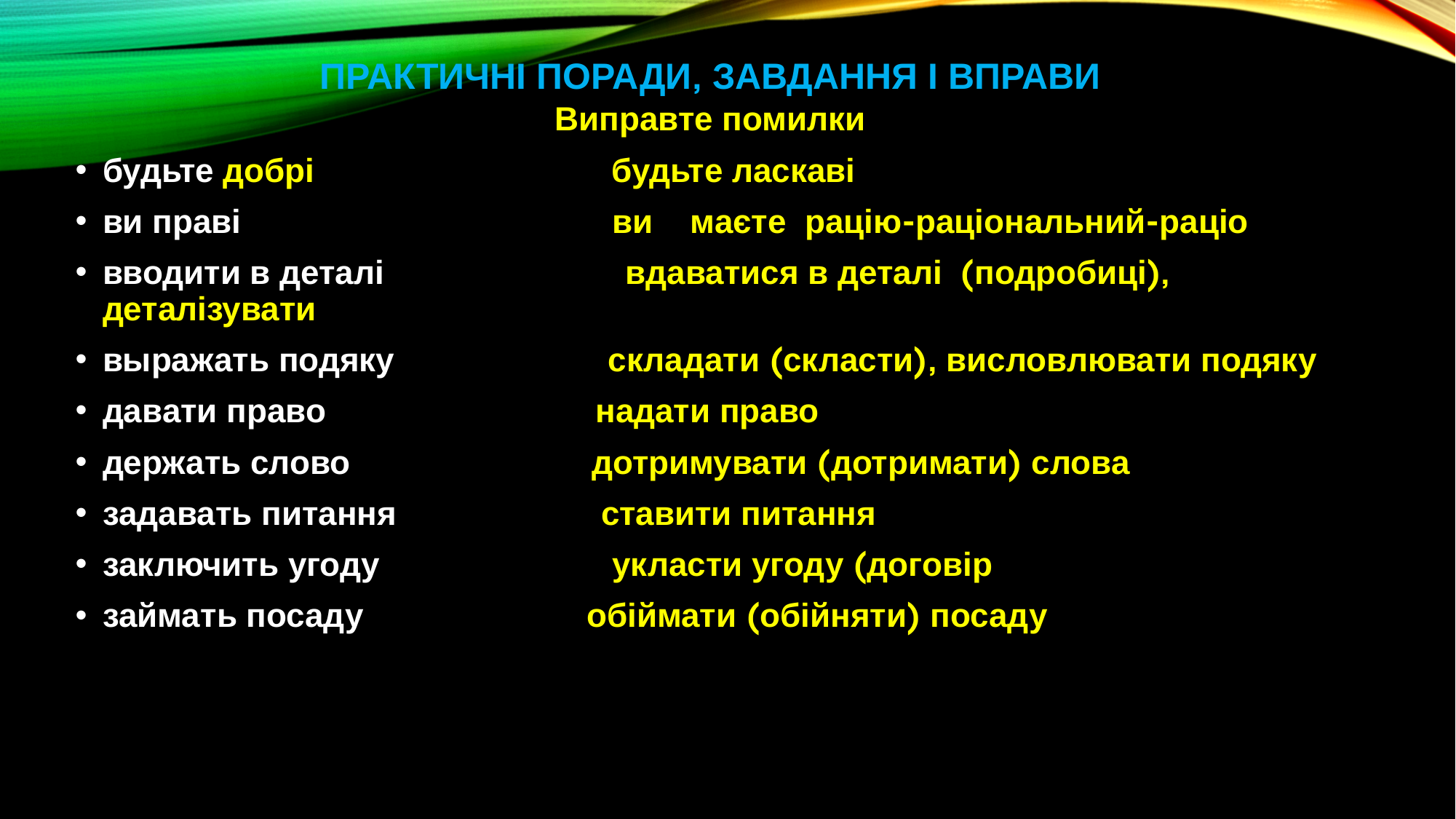

# Практичні поради, завдання і вправи
Виправте помилки
будьте добрі                                будьте ласкаві
ви праві                                        ви    маєте  рацію-раціональний-раціо
вводити в деталі                          вдаватися в деталі  (подробиці), деталізувати
выражать подяку                       складати (скласти), висловлювати подяку
давати право                             надати право
держать слово                          дотримувати (дотримати) слова
задавать питання                      ставити питання
заключить угоду                         укласти угоду (договір)
займать посаду                        обіймати (обійняти) посаду